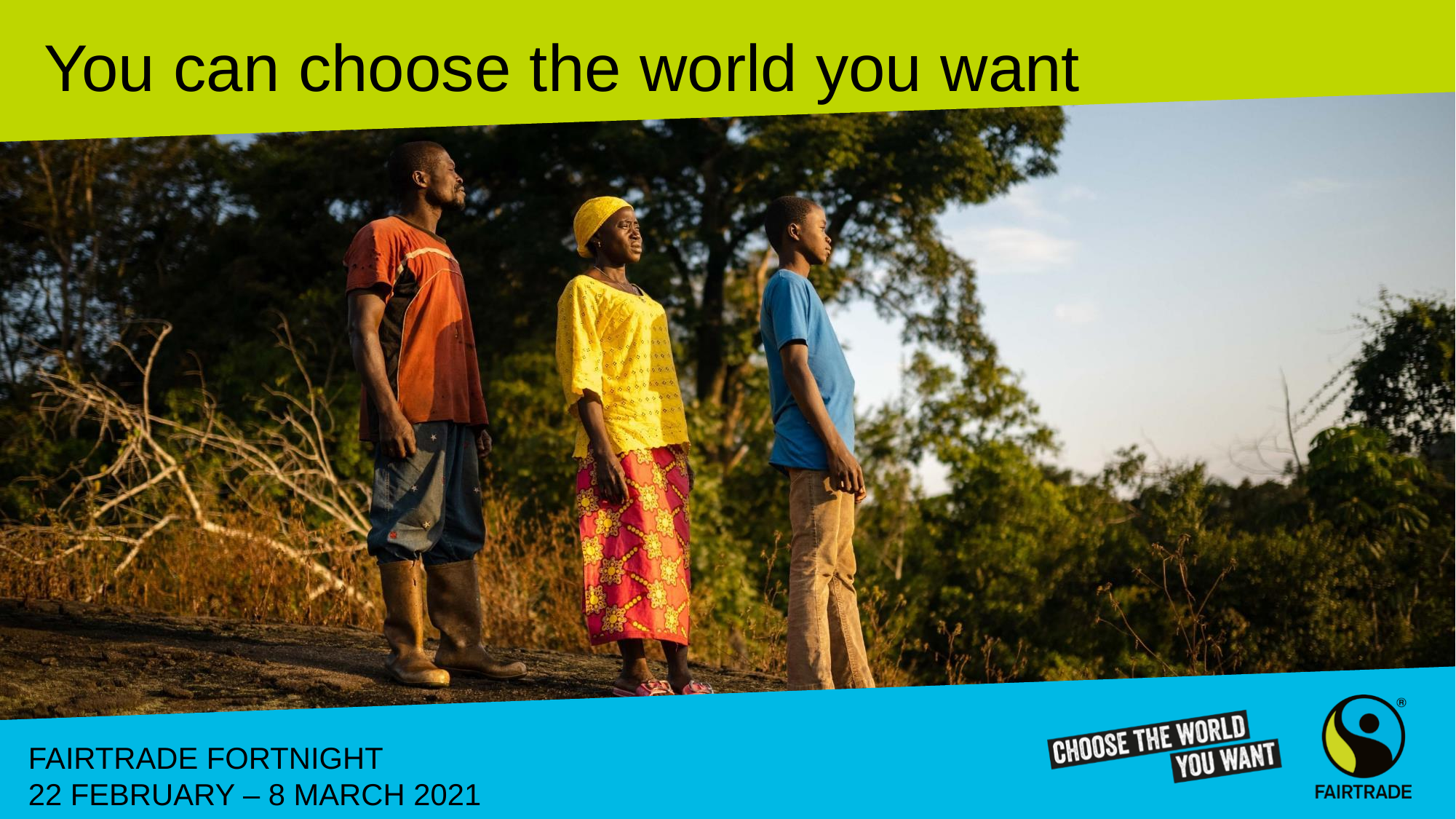

# You can choose the world you want
FAIRTRADE FORTNIGHT
22 FEBRUARY – 8 MARCH 2021